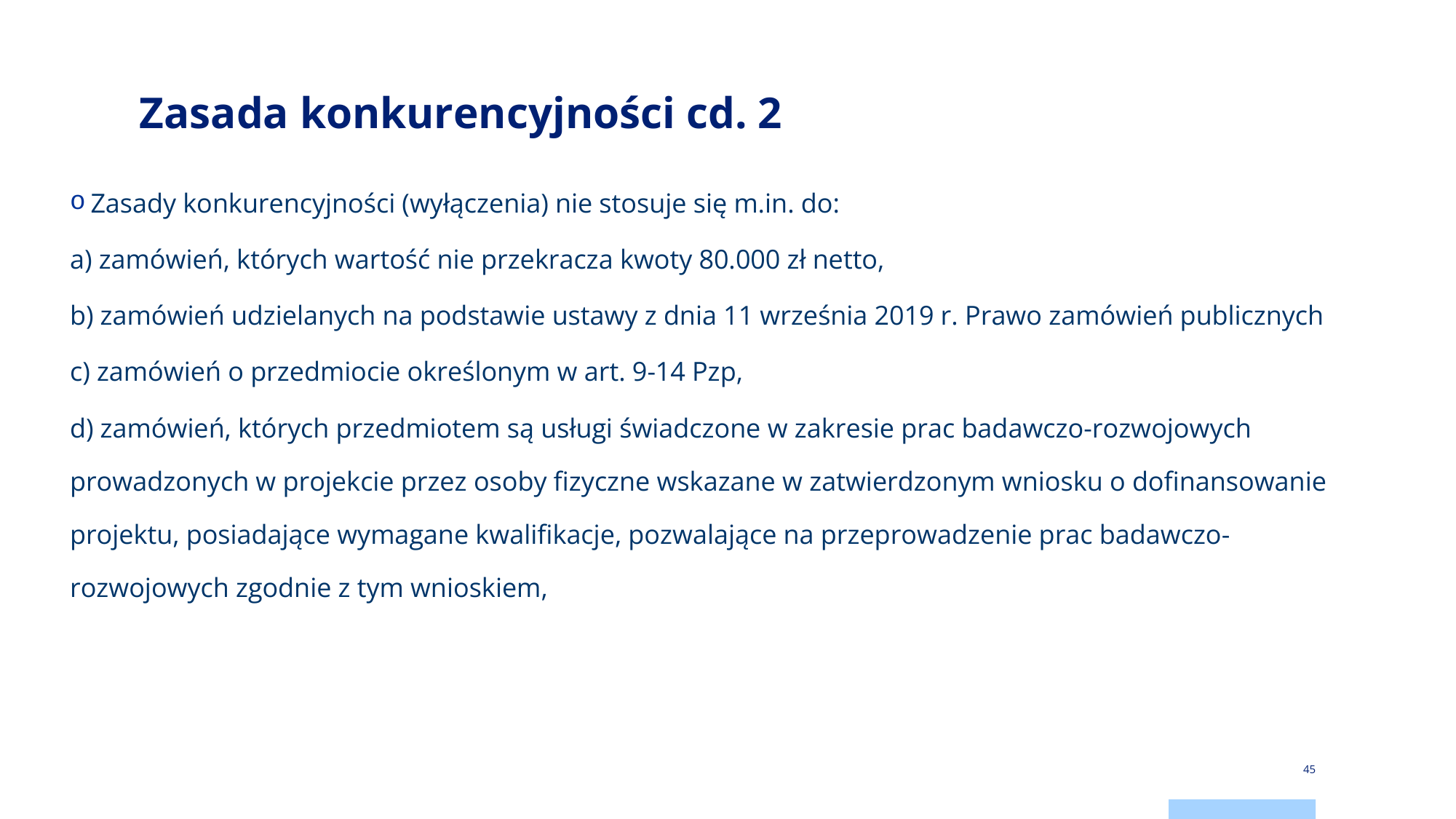

# Zasada konkurencyjności cd. 2
Zasady konkurencyjności (wyłączenia) nie stosuje się m.in. do:
a) zamówień, których wartość nie przekracza kwoty 80.000 zł netto,
b) zamówień udzielanych na podstawie ustawy z dnia 11 września 2019 r. Prawo zamówień publicznych
c) zamówień o przedmiocie określonym w art. 9-14 Pzp,
d) zamówień, których przedmiotem są usługi świadczone w zakresie prac badawczo-rozwojowych prowadzonych w projekcie przez osoby fizyczne wskazane w zatwierdzonym wniosku o dofinansowanie projektu, posiadające wymagane kwalifikacje, pozwalające na przeprowadzenie prac badawczo-rozwojowych zgodnie z tym wnioskiem,

45